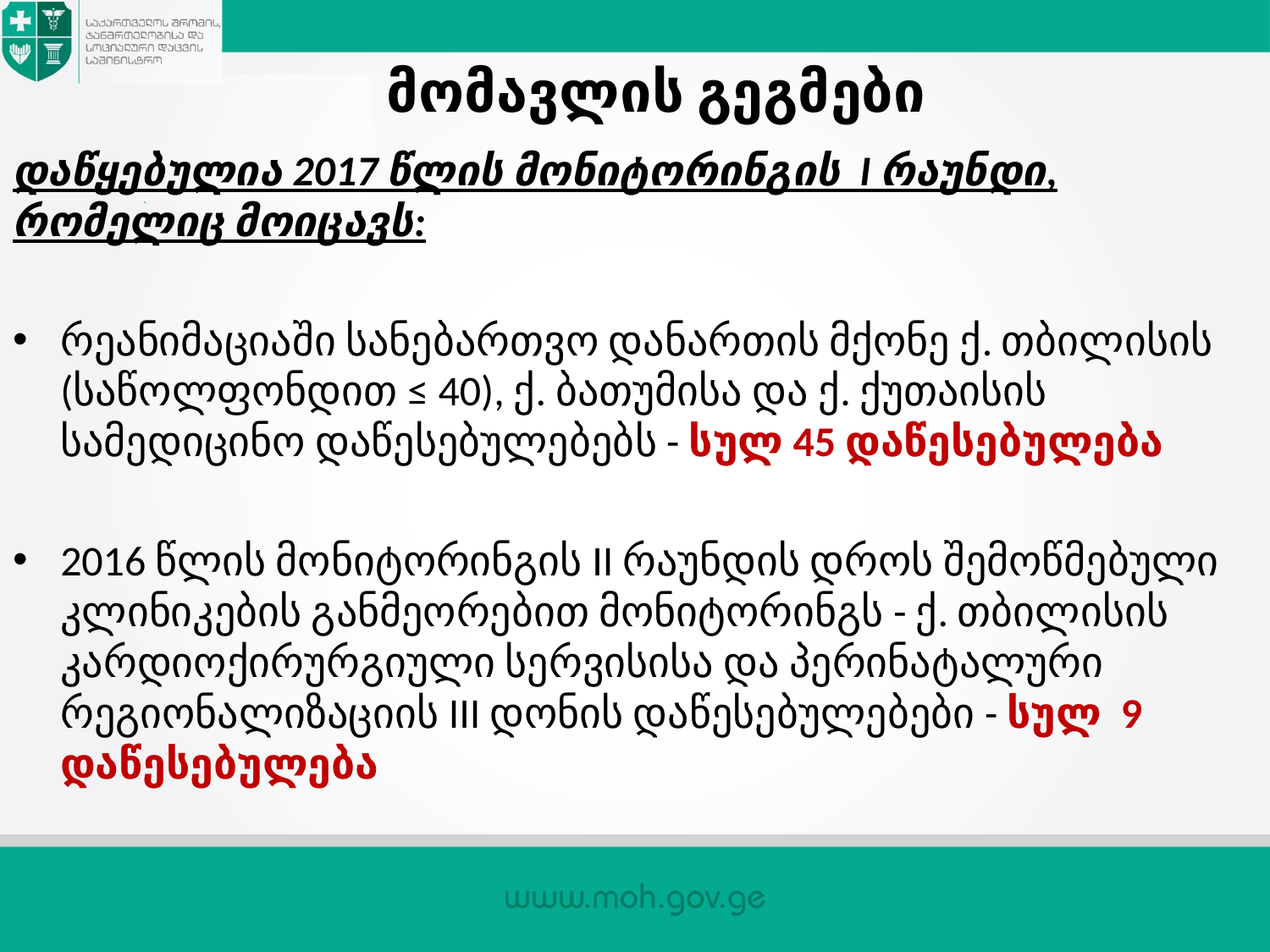

# მომავლის გეგმები
დაწყებულია 2017 წლის მონიტორინგის  I რაუნდი, რომელიც მოიცავს:

რეანიმაციაში სანებართვო დანართის მქონე ქ. თბილისის (საწოლფონდით ≤ 40), ქ. ბათუმისა და ქ. ქუთაისის  სამედიცინო დაწესებულებებს - სულ 45 დაწესებულება

2016 წლის მონიტორინგის II რაუნდის დროს შემოწმებული კლინიკების განმეორებით მონიტორინგს - ქ. თბილისის კარდიოქირურგიული სერვისისა და პერინატალური რეგიონალიზაციის III დონის დაწესებულებები - სულ  9 დაწესებულება